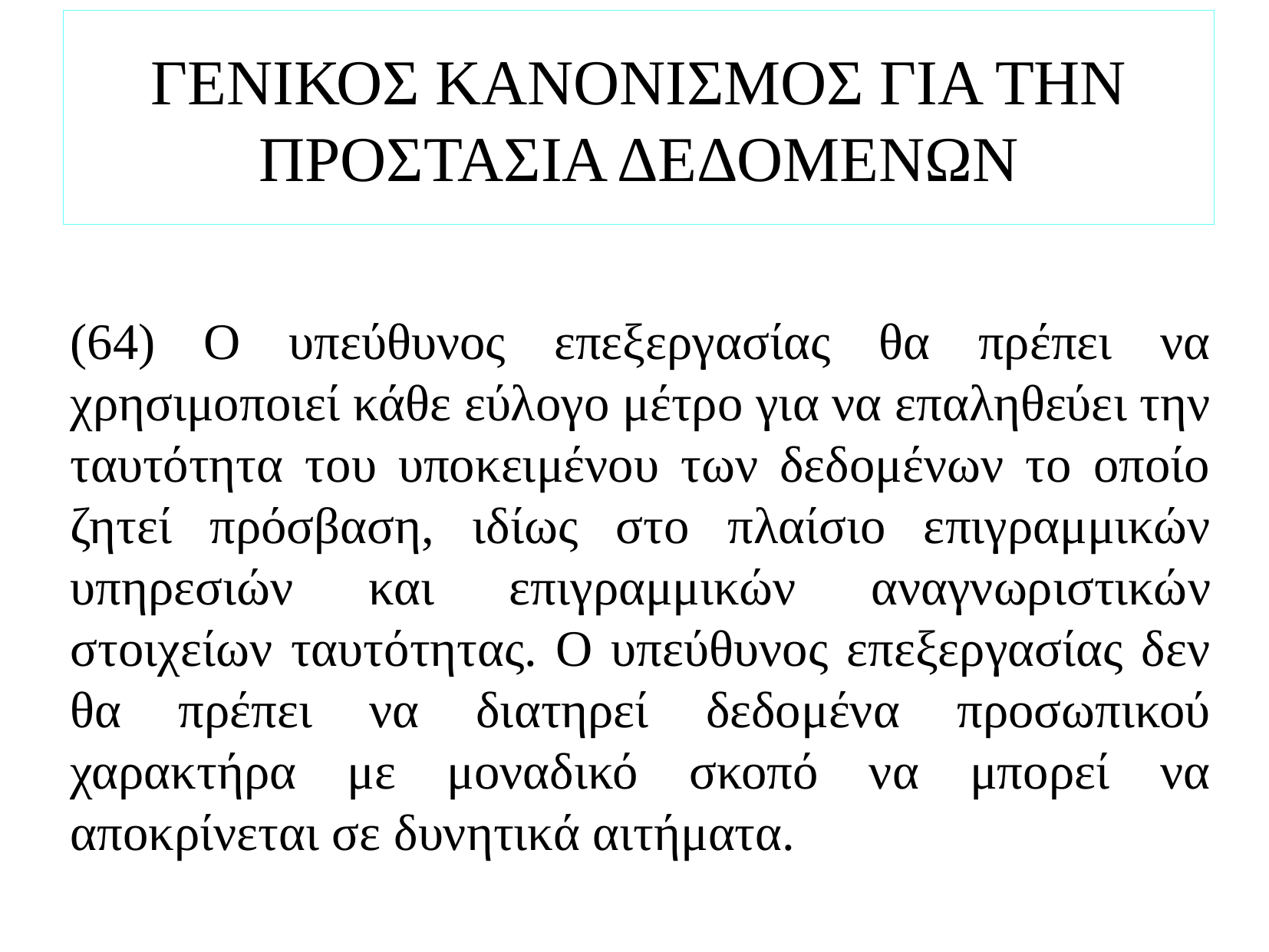

# ΓΕΝΙΚΟΣ ΚΑΝΟΝΙΣΜΟΣ ΓΙΑ ΤΗΝ ΠΡΟΣΤΑΣΙΑ ΔΕΔΟΜΕΝΩΝ
(64) Ο υπεύθυνος επεξεργασίας θα πρέπει να χρησιμοποιεί κάθε εύλογο μέτρο για να επαληθεύει την ταυτότητα του υποκειμένου των δεδομένων το οποίο ζητεί πρόσβαση, ιδίως στο πλαίσιο επιγραμμικών υπηρεσιών και επιγραμμικών αναγνωριστικών στοιχείων ταυτότητας. Ο υπεύθυνος επεξεργασίας δεν θα πρέπει να διατηρεί δεδομένα προσωπικού χαρακτήρα με μοναδικό σκοπό να μπορεί να αποκρίνεται σε δυνητικά αιτήματα.